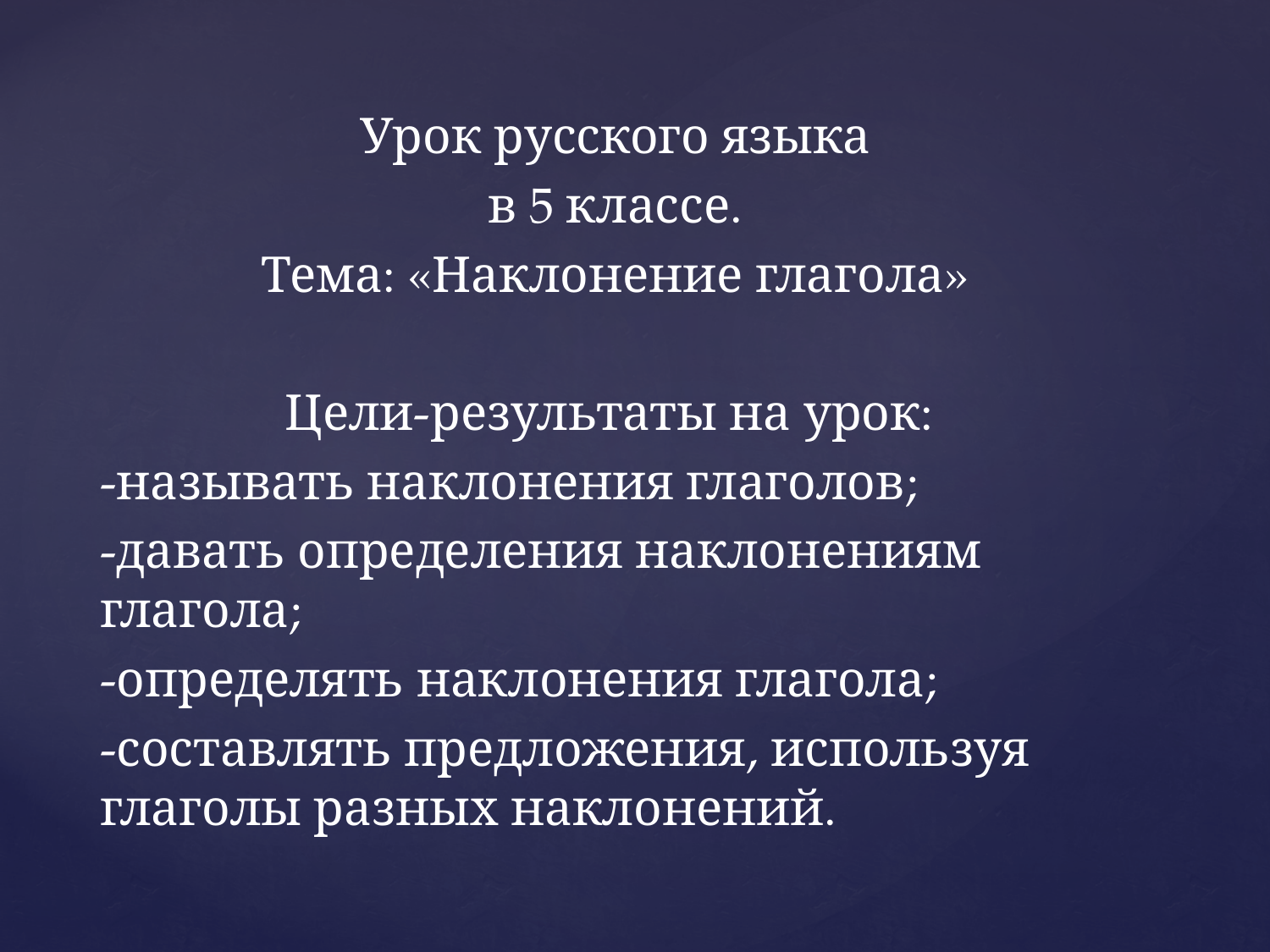

Урок русского языка
 в 5 классе.
Тема: «Наклонение глагола»

Цели-результаты на урок:
-называть наклонения глаголов;
-давать определения наклонениям глагола;
-определять наклонения глагола;
-составлять предложения, используя глаголы разных наклонений.